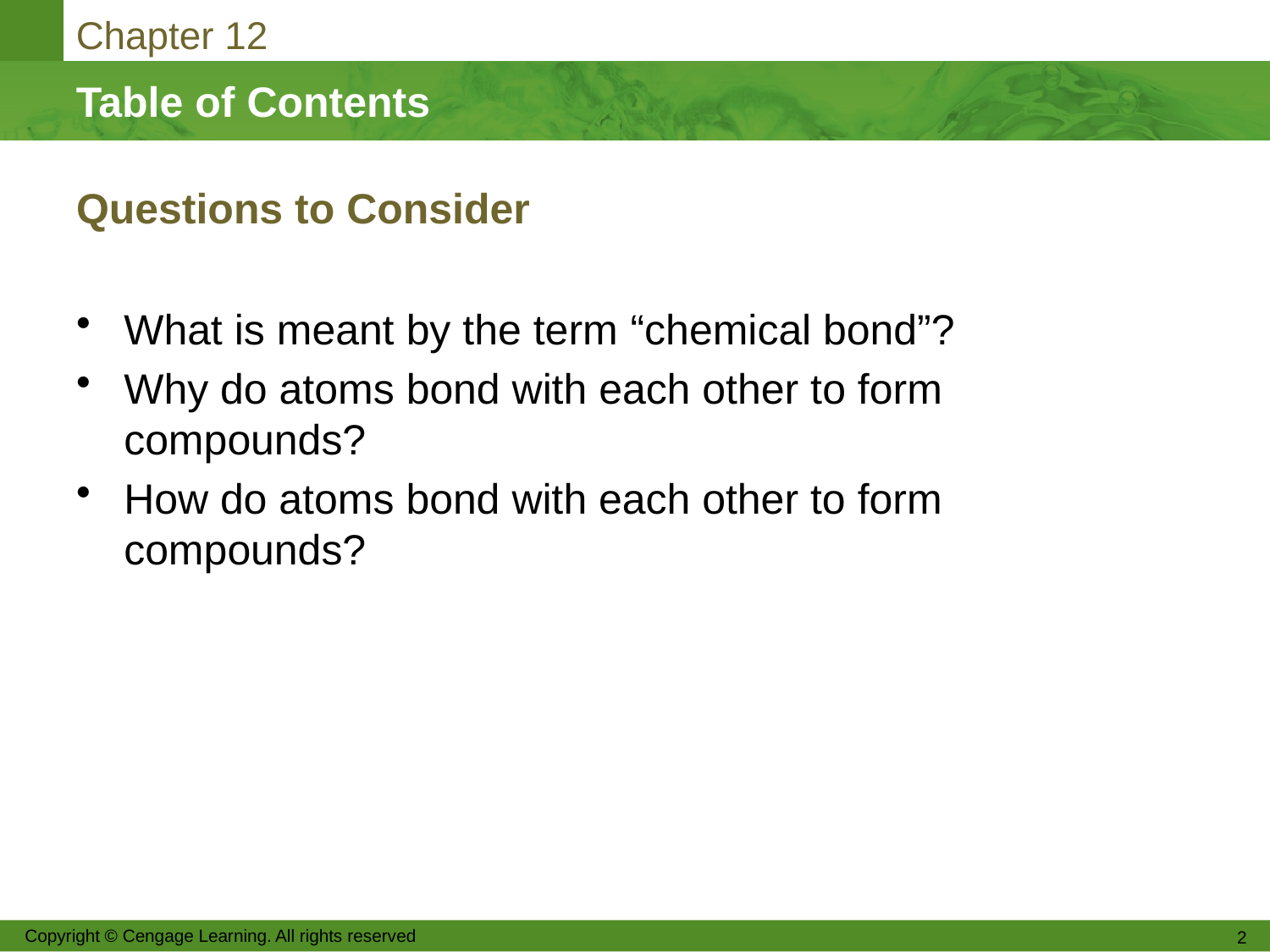

# Questions to Consider
What is meant by the term “chemical bond”?
Why do atoms bond with each other to form compounds?
How do atoms bond with each other to form compounds?

Copyright © Cengage Learning. All rights reserved
2